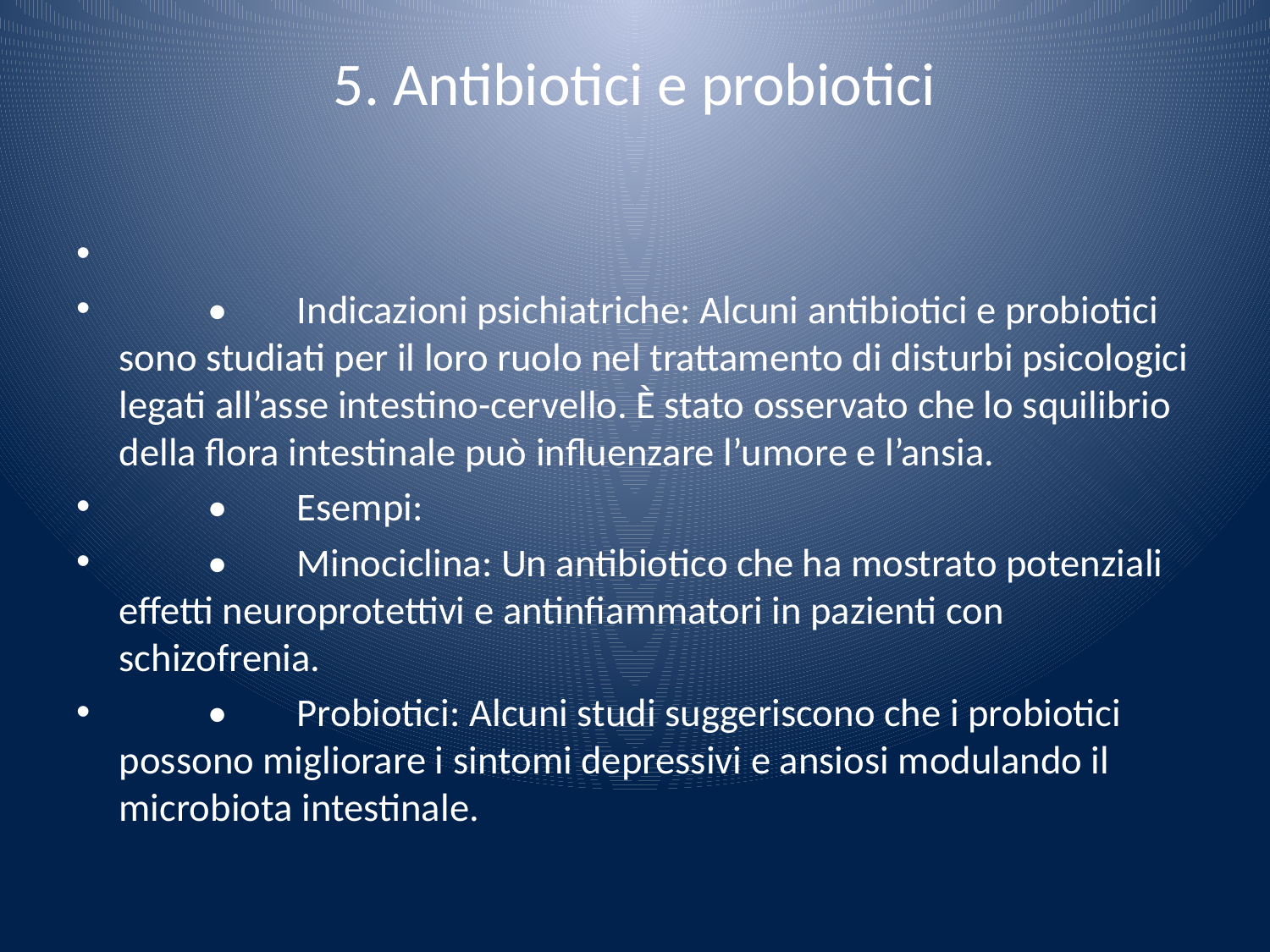

# 5. Antibiotici e probiotici

	•	Indicazioni psichiatriche: Alcuni antibiotici e probiotici sono studiati per il loro ruolo nel trattamento di disturbi psicologici legati all’asse intestino-cervello. È stato osservato che lo squilibrio della flora intestinale può influenzare l’umore e l’ansia.
	•	Esempi:
	•	Minociclina: Un antibiotico che ha mostrato potenziali effetti neuroprotettivi e antinfiammatori in pazienti con schizofrenia.
	•	Probiotici: Alcuni studi suggeriscono che i probiotici possono migliorare i sintomi depressivi e ansiosi modulando il microbiota intestinale.